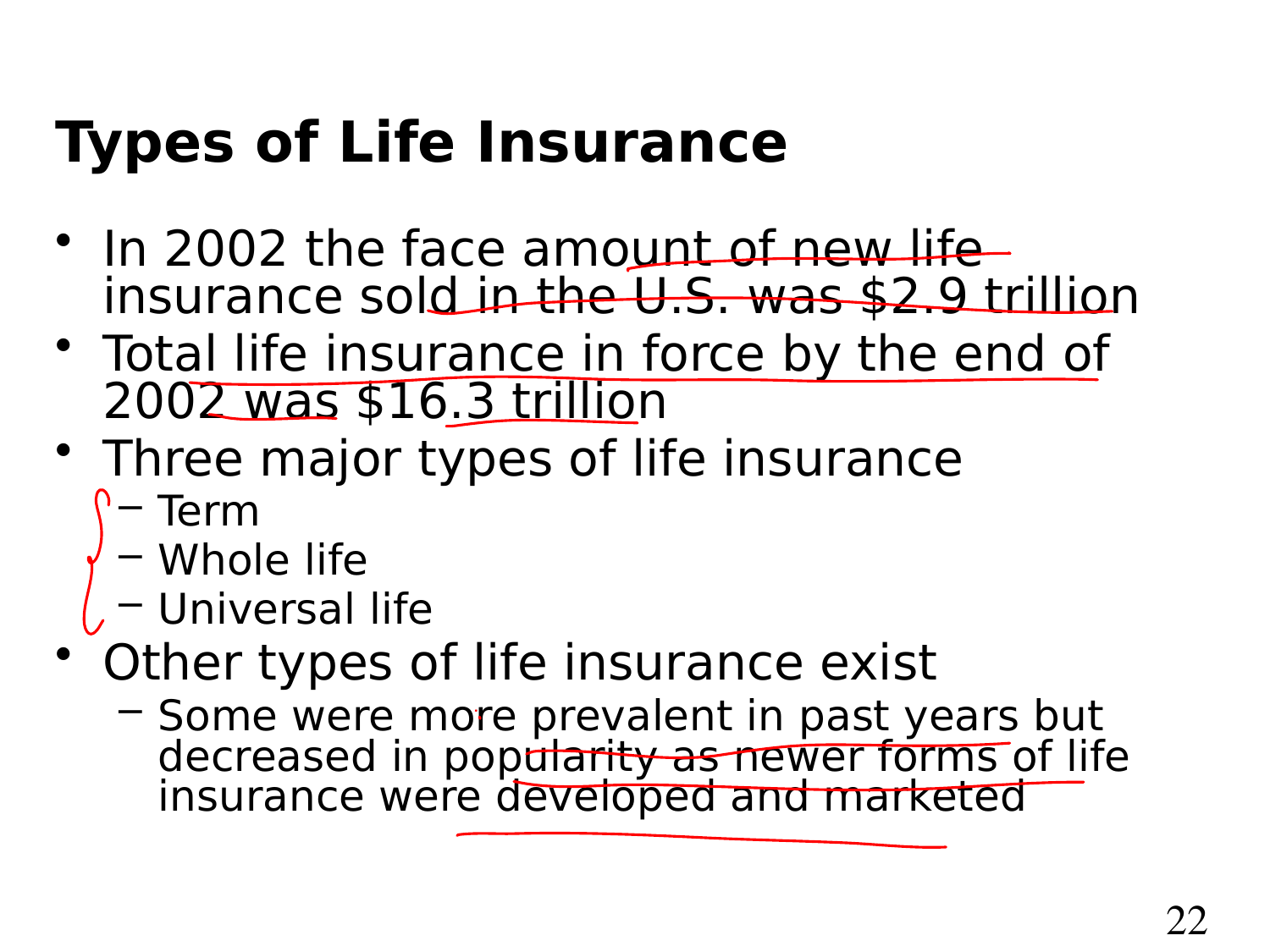

# Types of Life Insurance
In 2002 the face amount of new life insurance sold in the U.S. was $2.9 trillion
Total life insurance in force by the end of 2002 was $16.3 trillion
Three major types of life insurance
Term
Whole life
Universal life
Other types of life insurance exist
Some were more prevalent in past years but decreased in popularity as newer forms of life insurance were developed and marketed
22